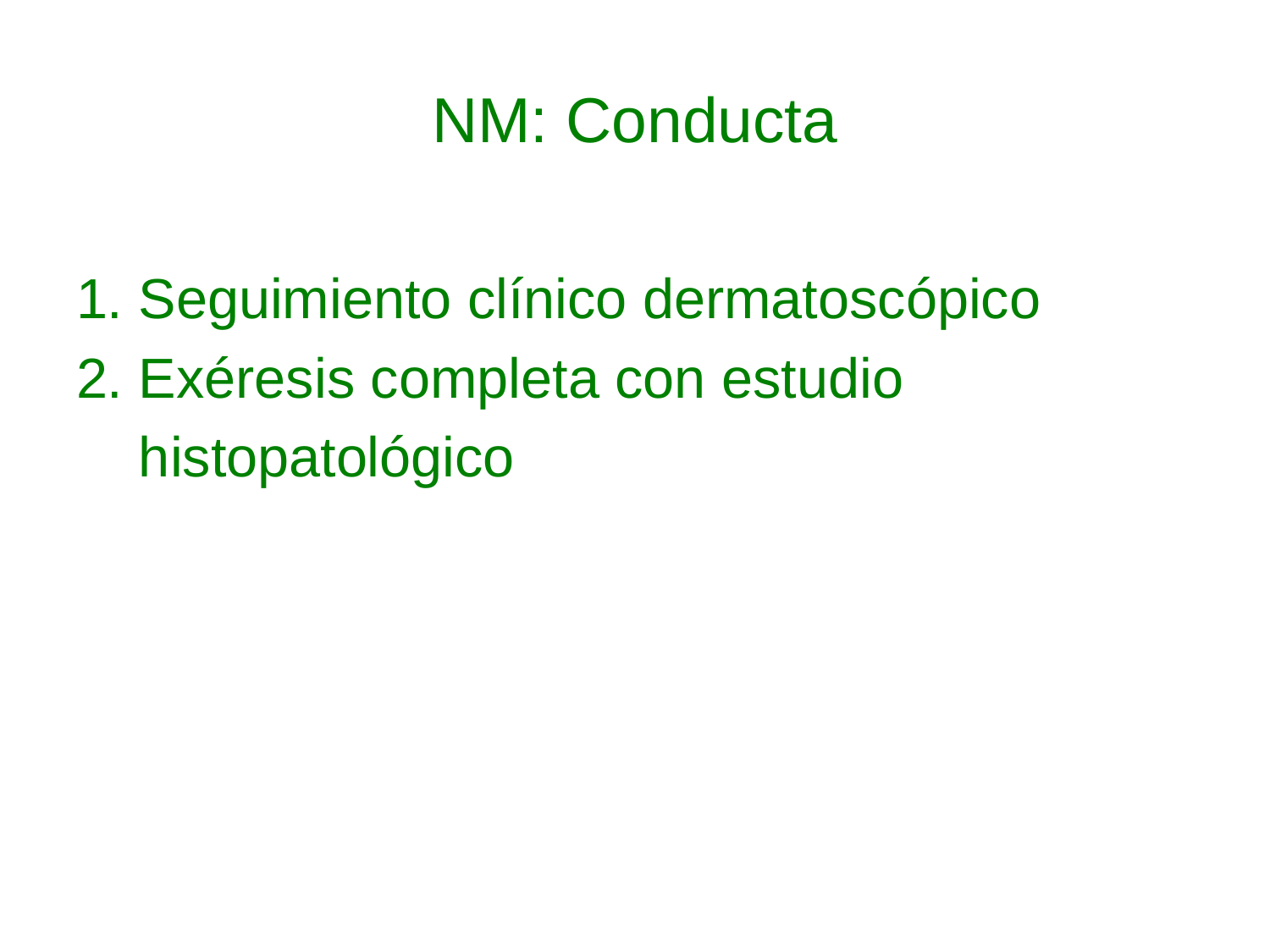

# NM: Conducta
1. Seguimiento clínico dermatoscópico
2. Exéresis completa con estudio
    histopatológico